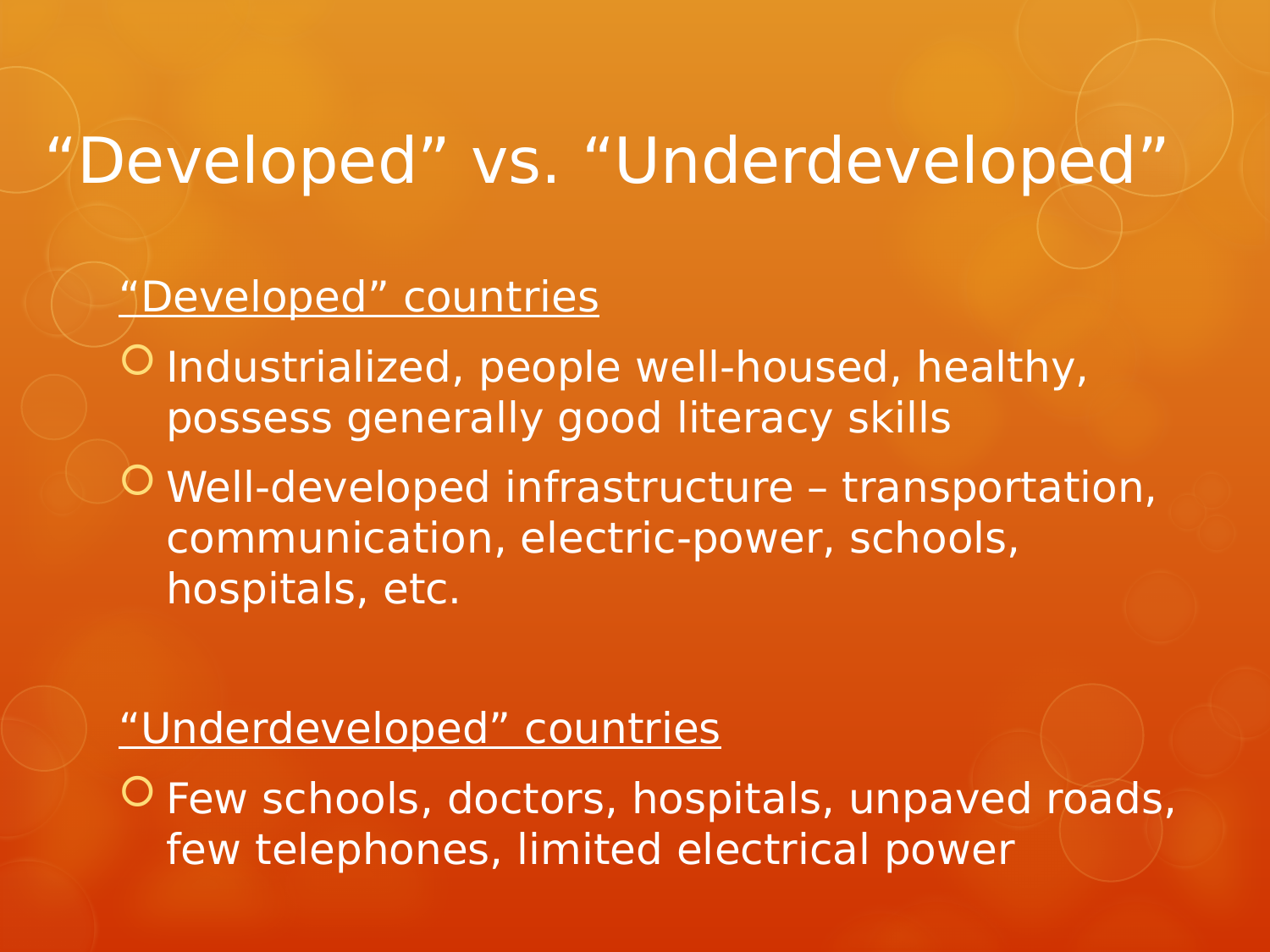

# “Developed” vs. “Underdeveloped”
“Developed” countries
Industrialized, people well-housed, healthy, possess generally good literacy skills
Well-developed infrastructure – transportation, communication, electric-power, schools, hospitals, etc.

“Underdeveloped” countries
Few schools, doctors, hospitals, unpaved roads, few telephones, limited electrical power